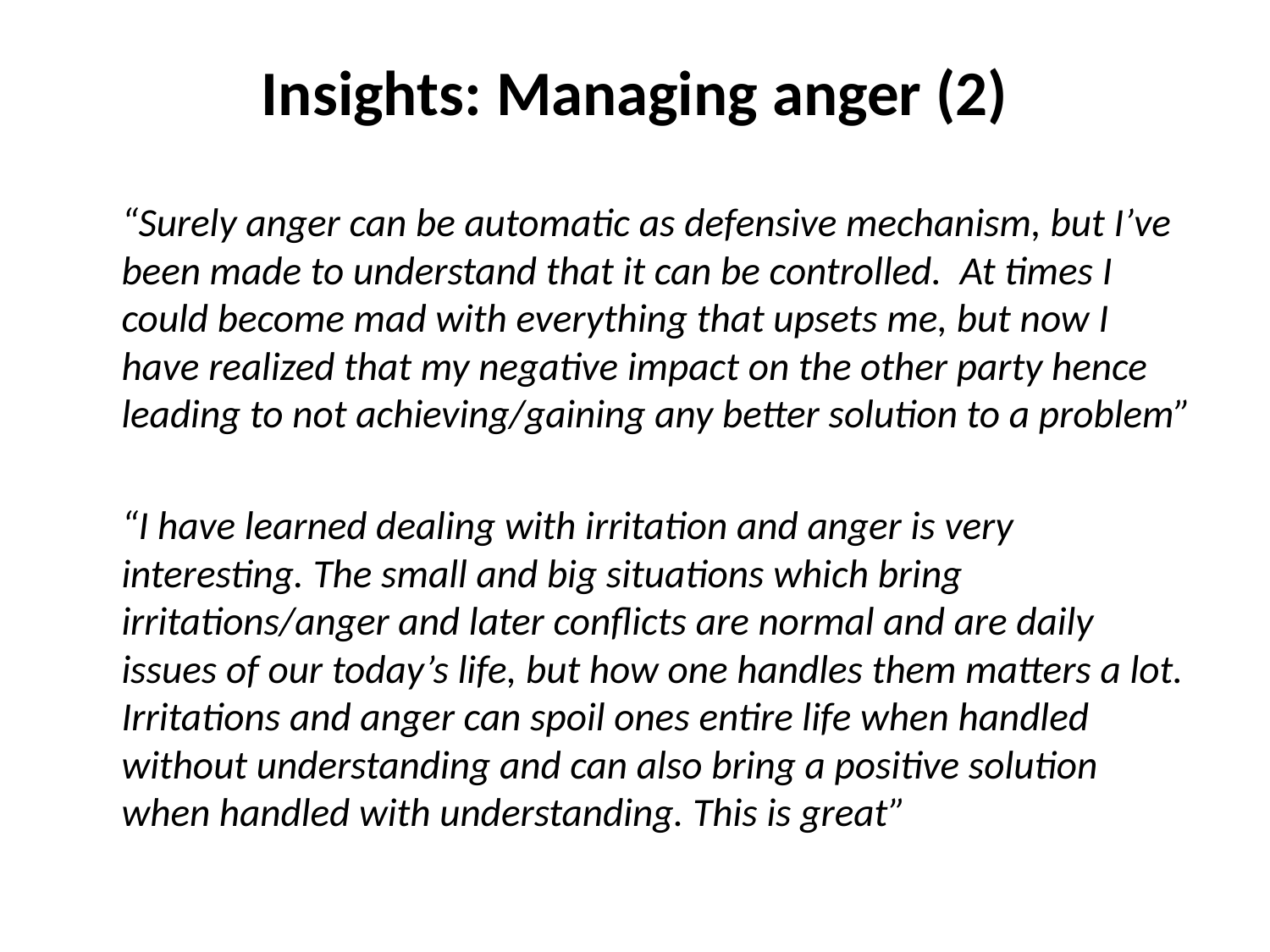

# Insights: Managing anger (2)
     “Surely anger can be automatic as defensive mechanism, but I’ve been made to understand that it can be controlled.  At times I could become mad with everything that upsets me, but now I have realized that my negative impact on the other party hence leading to not achieving/gaining any better solution to a problem”

     “I have learned dealing with irritation and anger is very interesting. The small and big situations which bring irritations/anger and later conflicts are normal and are daily issues of our today’s life, but how one handles them matters a lot. Irritations and anger can spoil ones entire life when handled without understanding and can also bring a positive solution when handled with understanding. This is great”